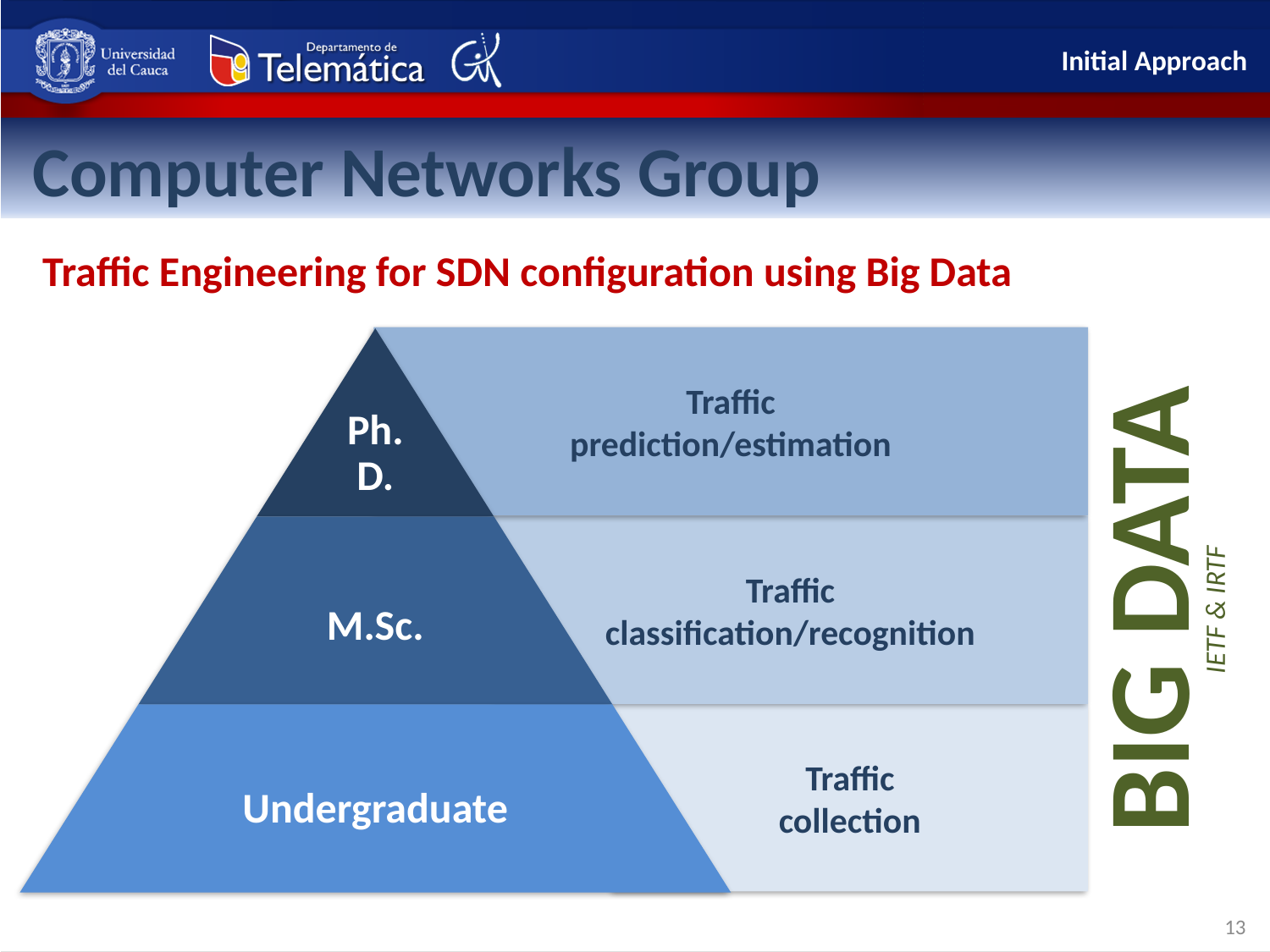

Initial Approach
Computer Networks Group
Traffic Engineering for SDN configuration using Big Data
Traffic
prediction/estimation
Ph.D.
M.Sc.
Undergraduate
Traffic
classification/recognition
BIG DATA
IETF & IRTF
Traffic
collection
13